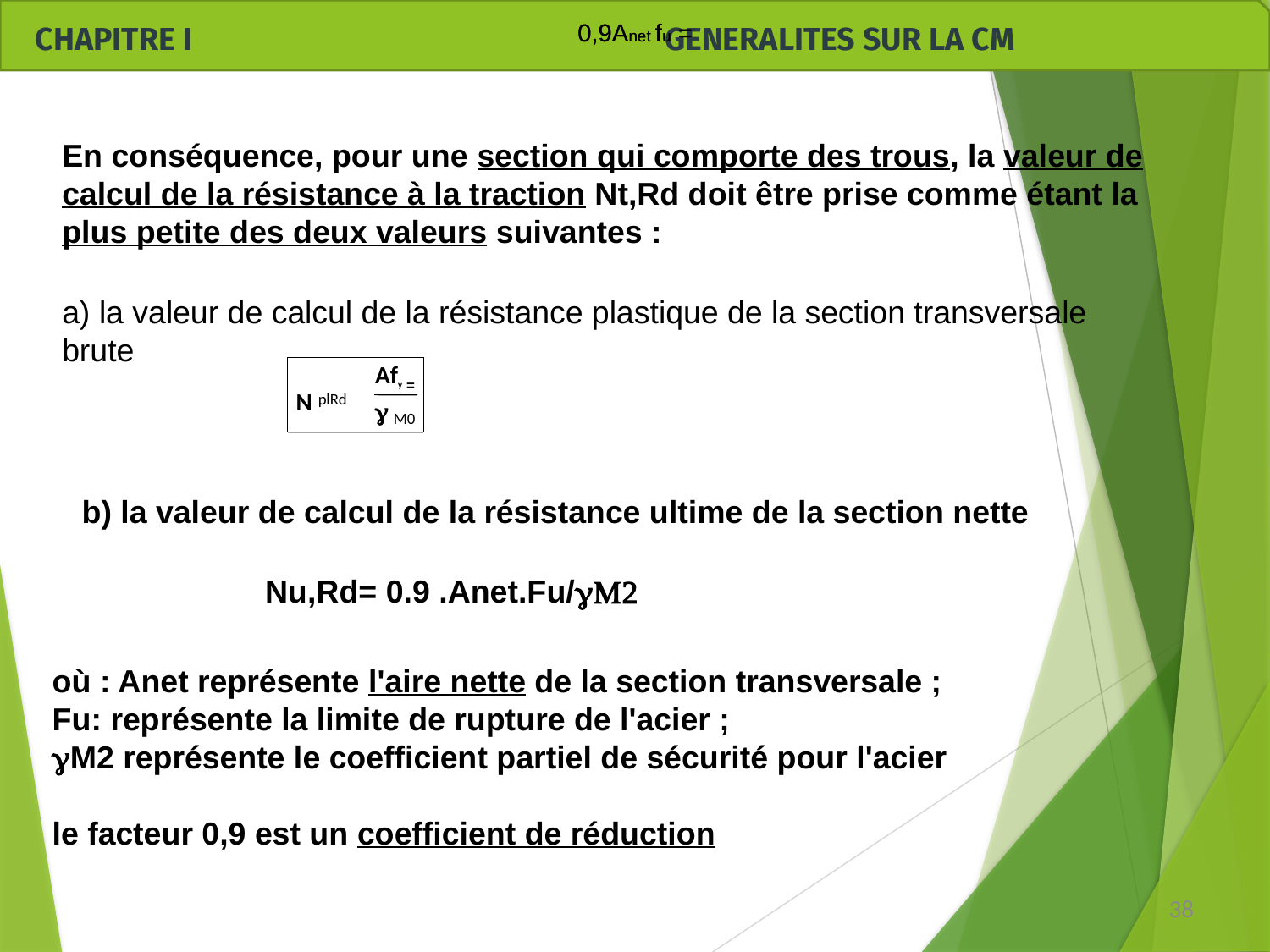

= 0,9Anet fu
= 0,9Anet fu
   CHAPITRE I                                                              GENERALITES SUR LA CM

En conséquence, pour une section qui comporte des trous, la valeur de calcul de la résistance à la traction Nt,Rd doit être prise comme étant la plus petite des deux valeurs suivantes :

a) la valeur de calcul de la résistance plastique de la section transversale brute

= Afy
N
plRd

γ
M0

b) la valeur de calcul de la résistance ultime de la section nette
Nu,Rd= 0.9 .Anet.Fu/γΜ2

où : Anet représente l'aire nette de la section transversale ;
Fu: représente la limite de rupture de l'acier ;
γM2 représente le coefficient partiel de sécurité pour l'acier

le facteur 0,9 est un coefficient de réduction
38